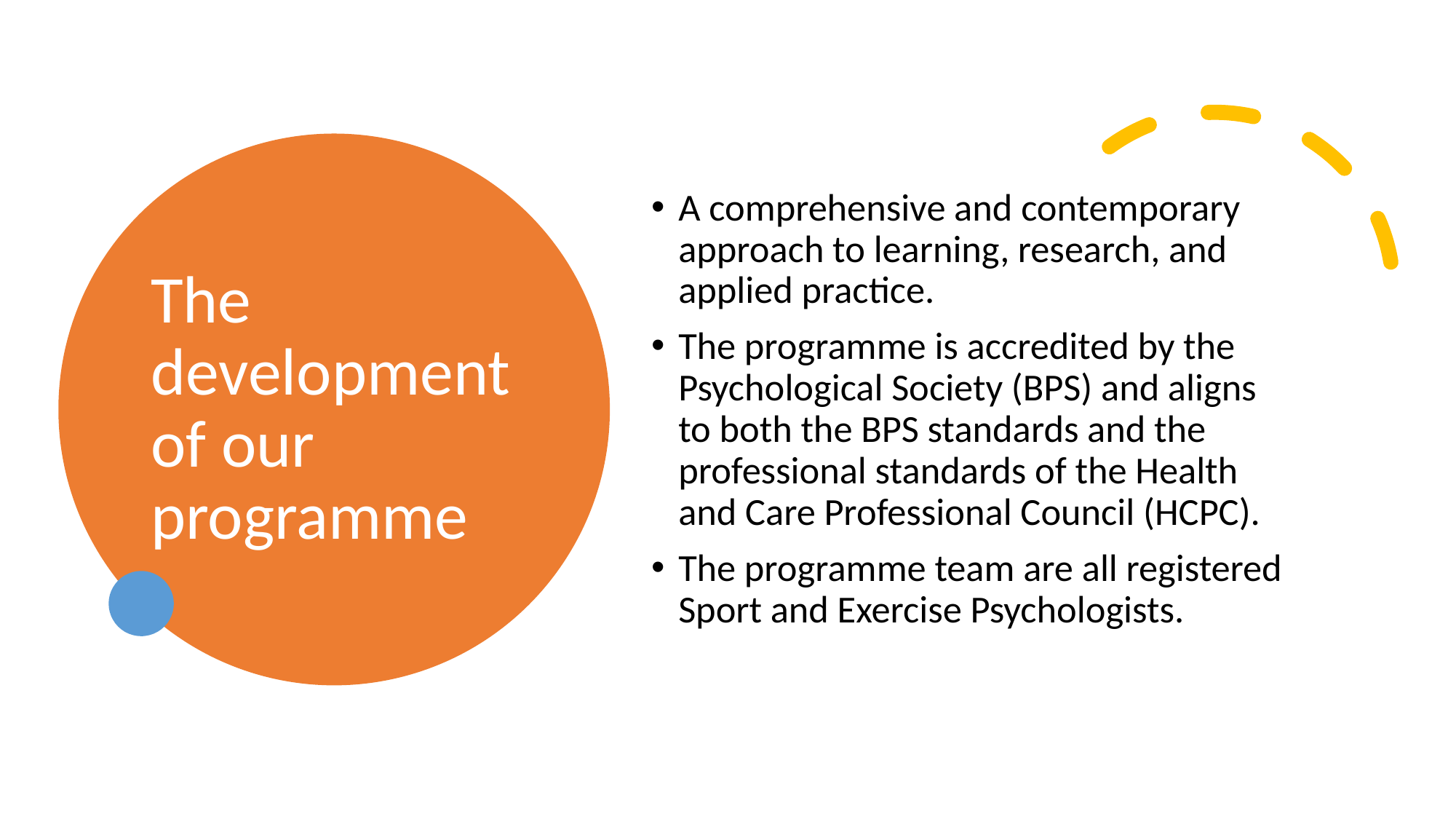

# The development of our programme
A comprehensive and contemporary approach to learning, research, and applied practice.
The programme is accredited by the Psychological Society (BPS) and aligns to both the BPS standards and the professional standards of the Health and Care Professional Council (HCPC).
The programme team are all registered Sport and Exercise Psychologists.